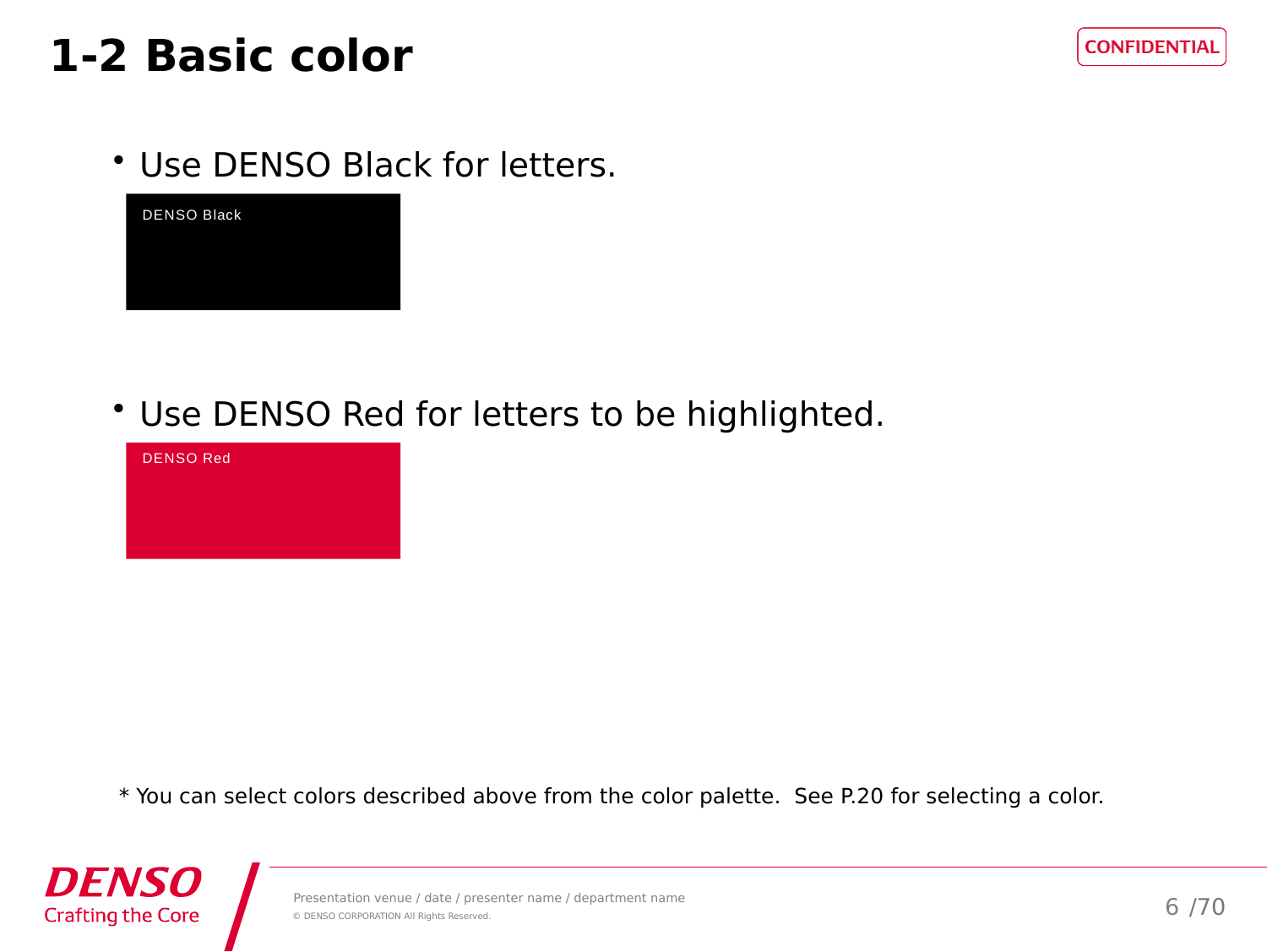

# 1-2 Basic color
Use DENSO Black for letters.
DENSO Black
Use DENSO Red for letters to be highlighted.
DENSO Red
* You can select colors described above from the color palette.  See P.20 for selecting a color.
6